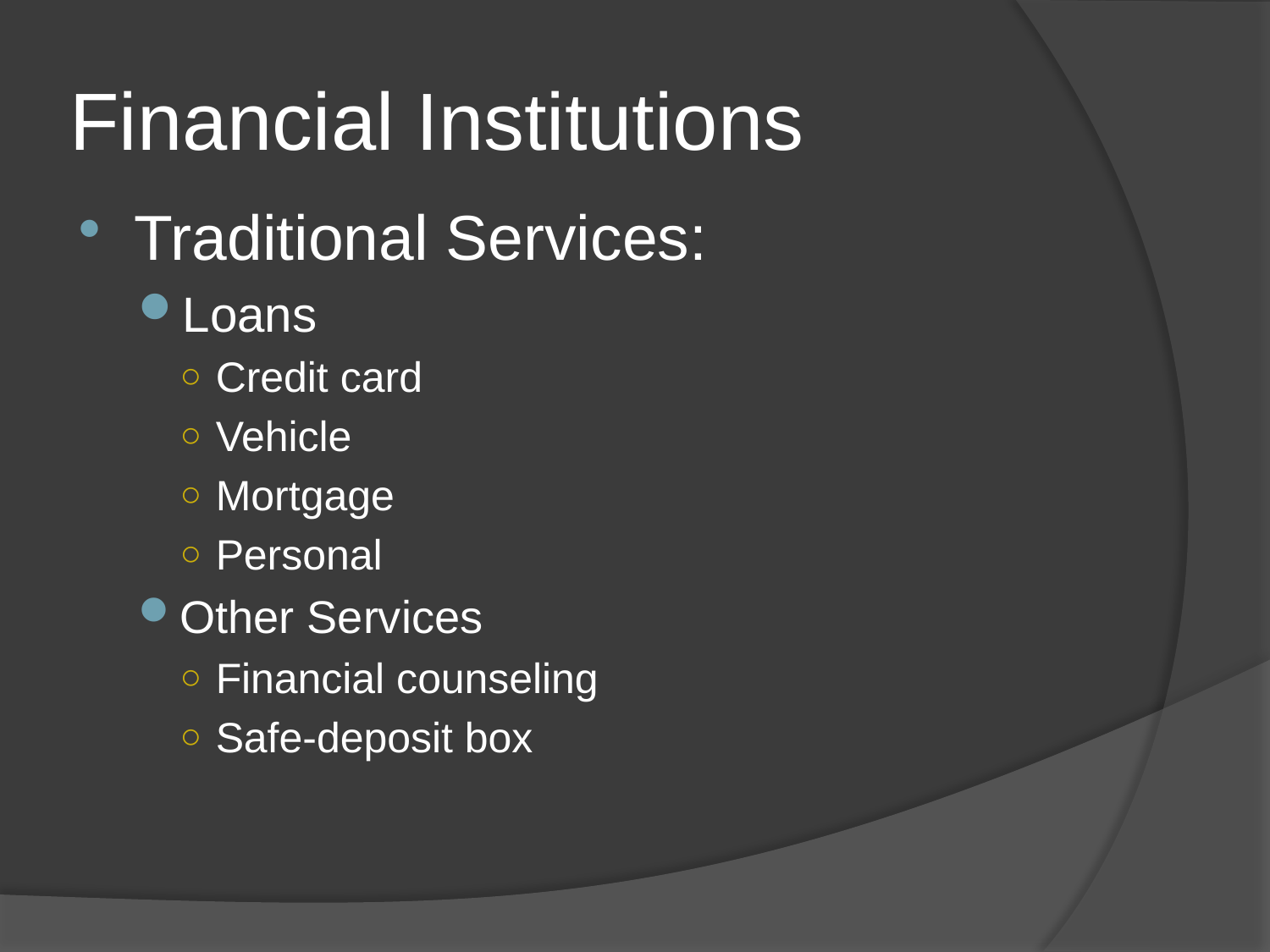

# Financial Institutions
Traditional Services:
Loans
Credit card
Vehicle
Mortgage
Personal
Other Services
Financial counseling
Safe-deposit box